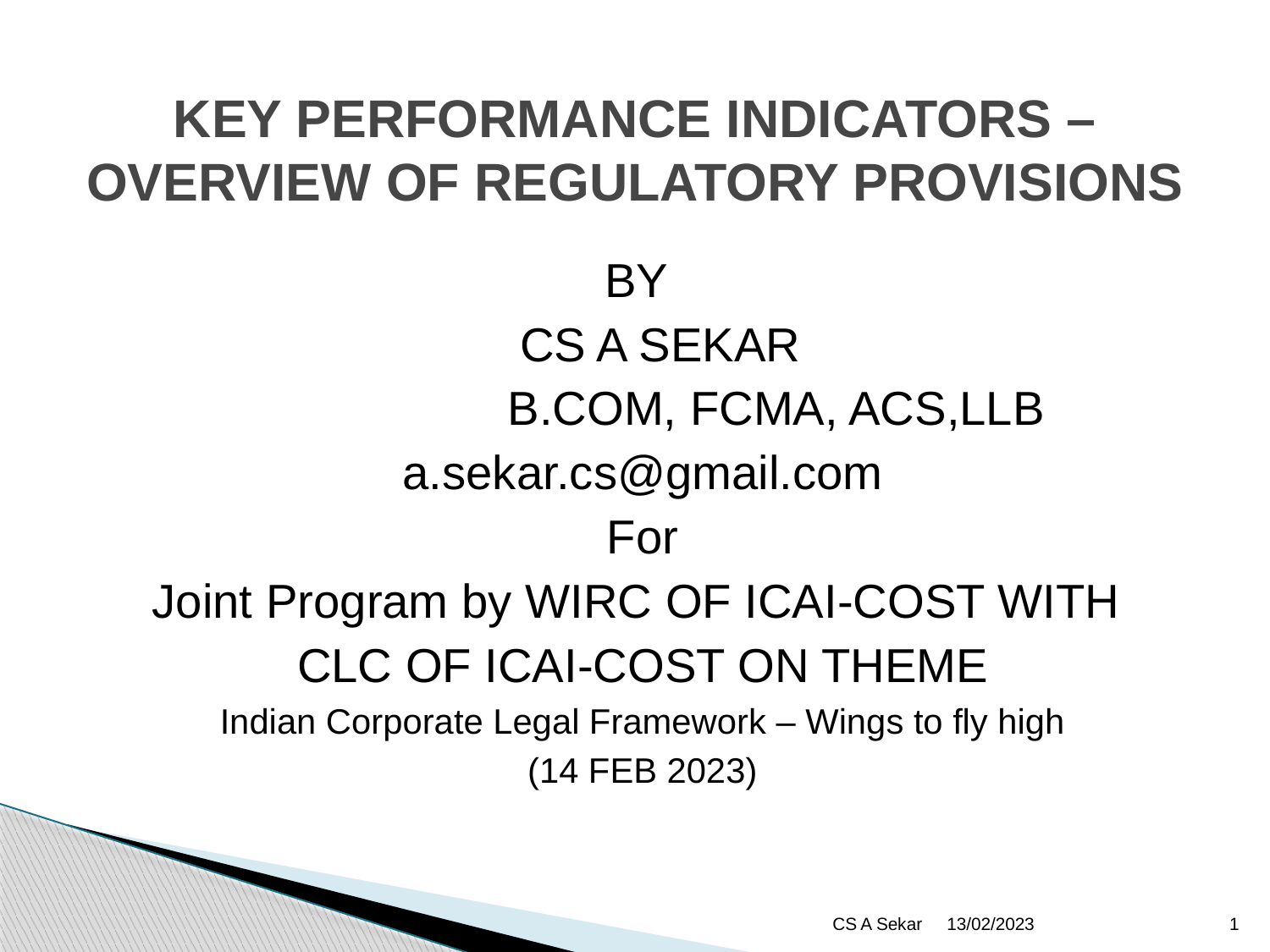

# KEY PERFORMANCE INDICATORS – OVERVIEW OF REGULATORY PROVISIONS
BY
	CS A SEKAR
      			B.COM, FCMA, ACS,LLB
a.sekar.cs@gmail.com
For
Joint Program by WIRC OF ICAI-COST WITH
CLC OF ICAI-COST ON THEME
Indian Corporate Legal Framework – Wings to fly high
(14 FEB 2023)

CS A Sekar
13/02/2023
1